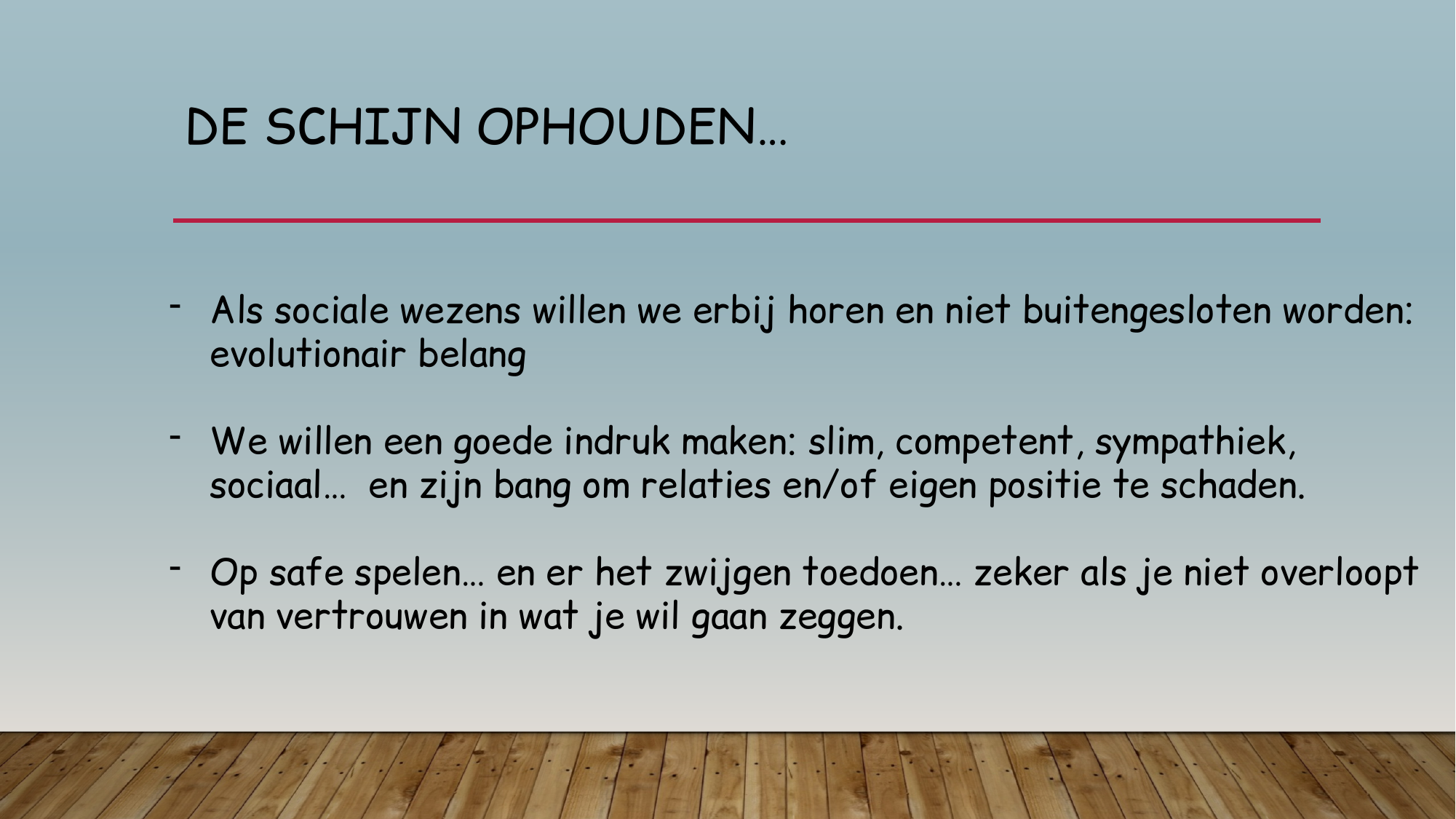

# De schijn ophouden…

Als sociale wezens willen we erbij horen en niet buitengesloten worden: evolutionair belang

We willen een goede indruk maken: slim, competent, sympathiek, sociaal…  en zijn bang om relaties en/of eigen positie te schaden.

Op safe spelen… en er het zwijgen toedoen… zeker als je niet overloopt van vertrouwen in wat je wil gaan zeggen.